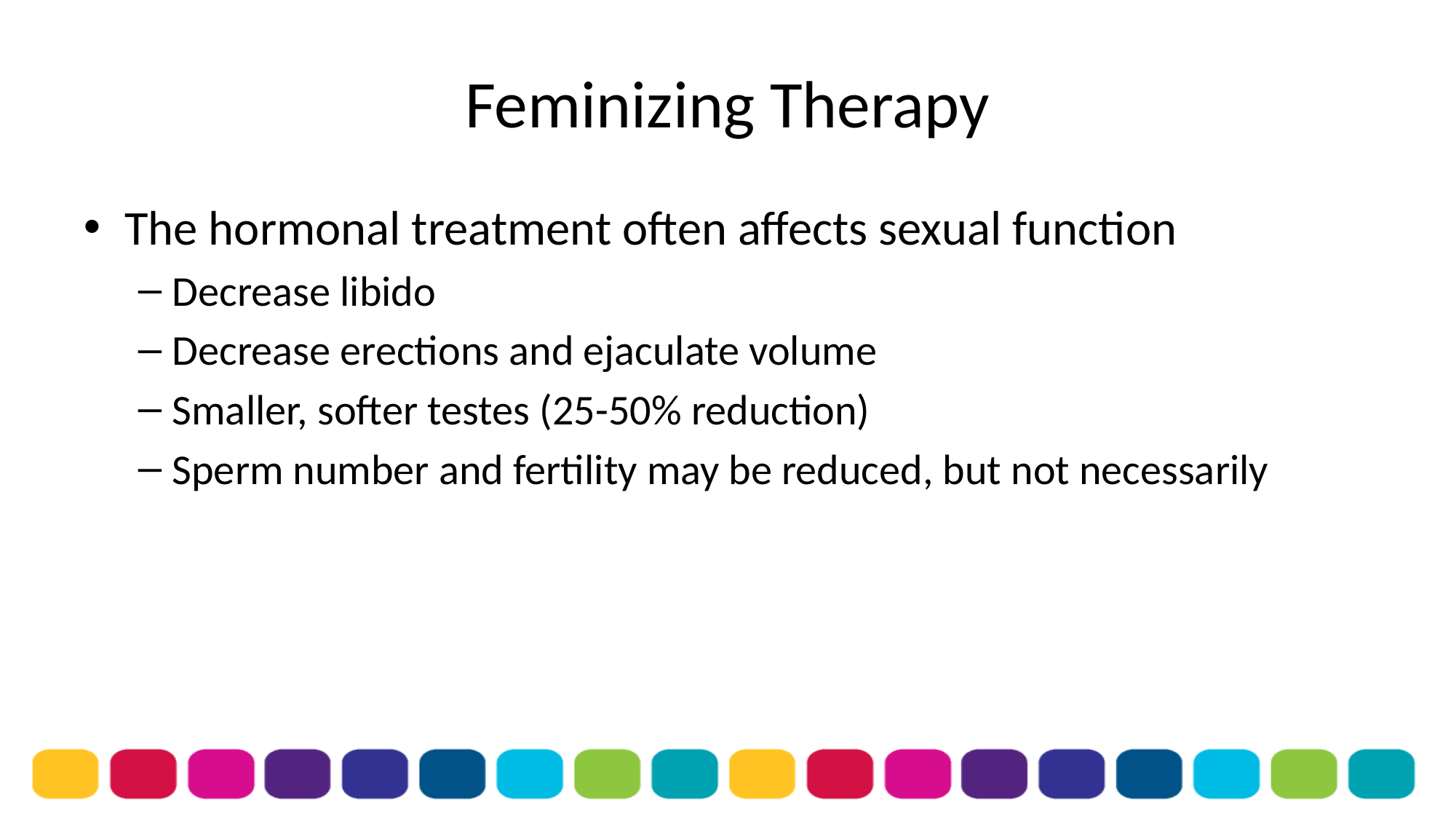

# Feminizing Therapy
The hormonal treatment often affects sexual function
Decrease libido
Decrease erections and ejaculate volume
Smaller, softer testes (25-50% reduction)
Sperm number and fertility may be reduced, but not necessarily